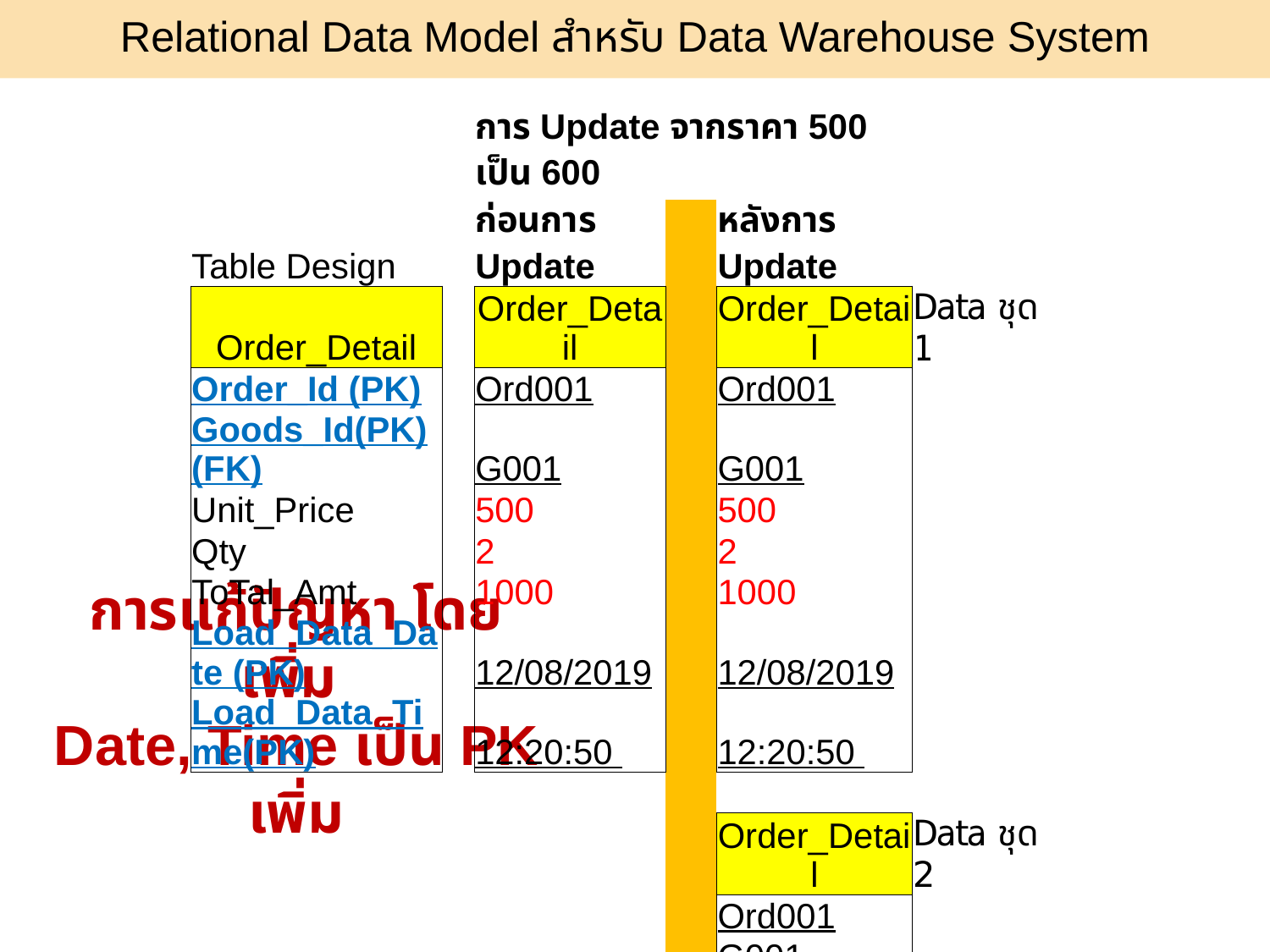

Relational Data Model สำหรับ Data Warehouse System
|  |  | การ Update จากราคา 500 เป็น 600 |  |  |  |
| --- | --- | --- | --- | --- | --- |
| Table Design |  | ก่อนการ Update |  | หลังการ Update |  |
| Order\_Detail |  | Order\_Detail |  | Order\_Detail | Data ชุด 1 |
| Order\_Id (PK) |  | Ord001 |  | Ord001 |  |
| Goods\_Id(PK)(FK) |  | G001 |  | G001 |  |
| Unit\_Price |  | 500 |  | 500 |  |
| Qty |  | 2 |  | 2 |  |
| ToTal\_Amt |  | 1000 |  | 1000 |  |
| Load\_Data\_Date (PK) |  | 12/08/2019 |  | 12/08/2019 |  |
| Load\_Data\_Time(PK) |  | 12:20:50 |  | 12:20:50 |  |
|  |  |  |  |  |  |
|  |  |  |  | Order\_Detail | Data ชุด 2 |
|  |  |  |  | Ord001 |  |
|  |  |  |  | G001 |  |
|  |  |  |  | 600 |  |
|  |  |  |  | 2 |  |
|  |  |  |  | 1200 |  |
|  |  |  |  | 15/08/2019 |  |
|  |  |  |  | 17:27:30 |  |
# การแก้ปัญหา โดยเพิ่ม Date, Time เป็น PK เพิ่ม